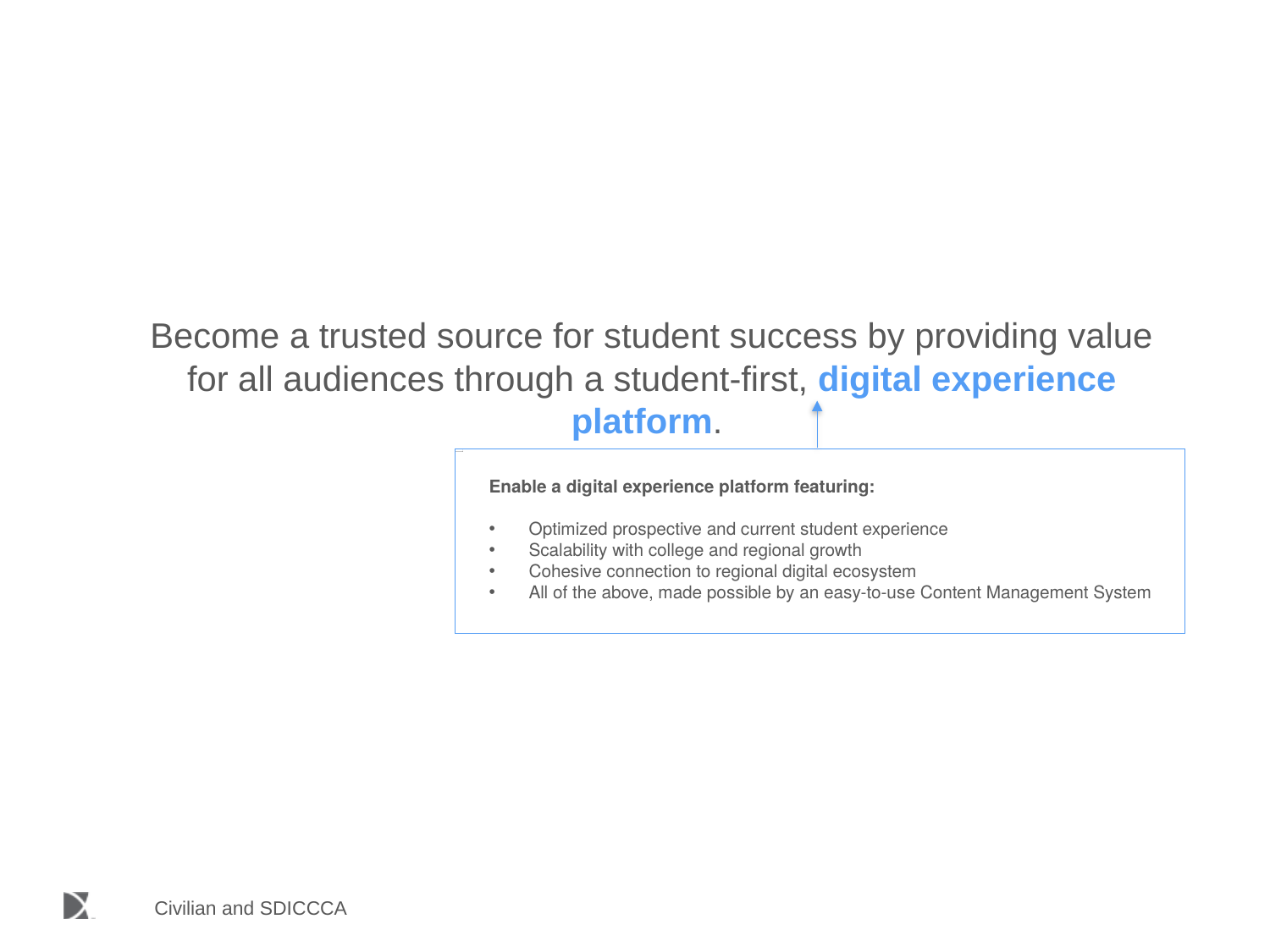

Become a trusted source for student success by providing value for all audiences through a student-first, digital experience platform.

Enable a digital experience platform featuring:

Optimized prospective and current student experience
Scalability with college and regional growth
Cohesive connection to regional digital ecosystem
All of the above, made possible by an easy-to-use Content Management System

Civilian and SDICCCA